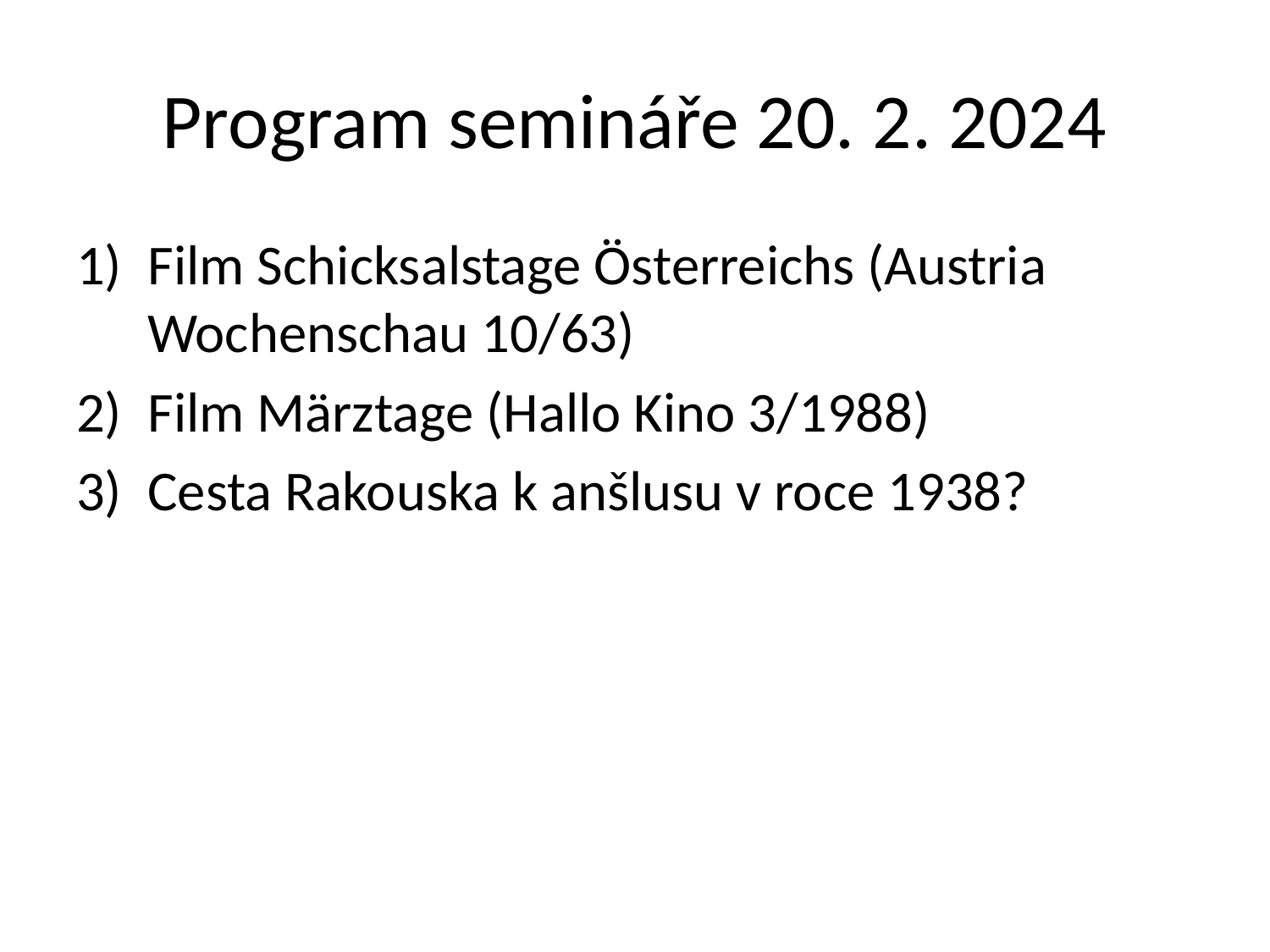

# Program semináře 20. 2. 2024
Film Schicksalstage Österreichs (Austria  Wochenschau 10/63)
Film Märztage (Hallo Kino 3/1988)
Cesta Rakouska k anšlusu v roce 1938?